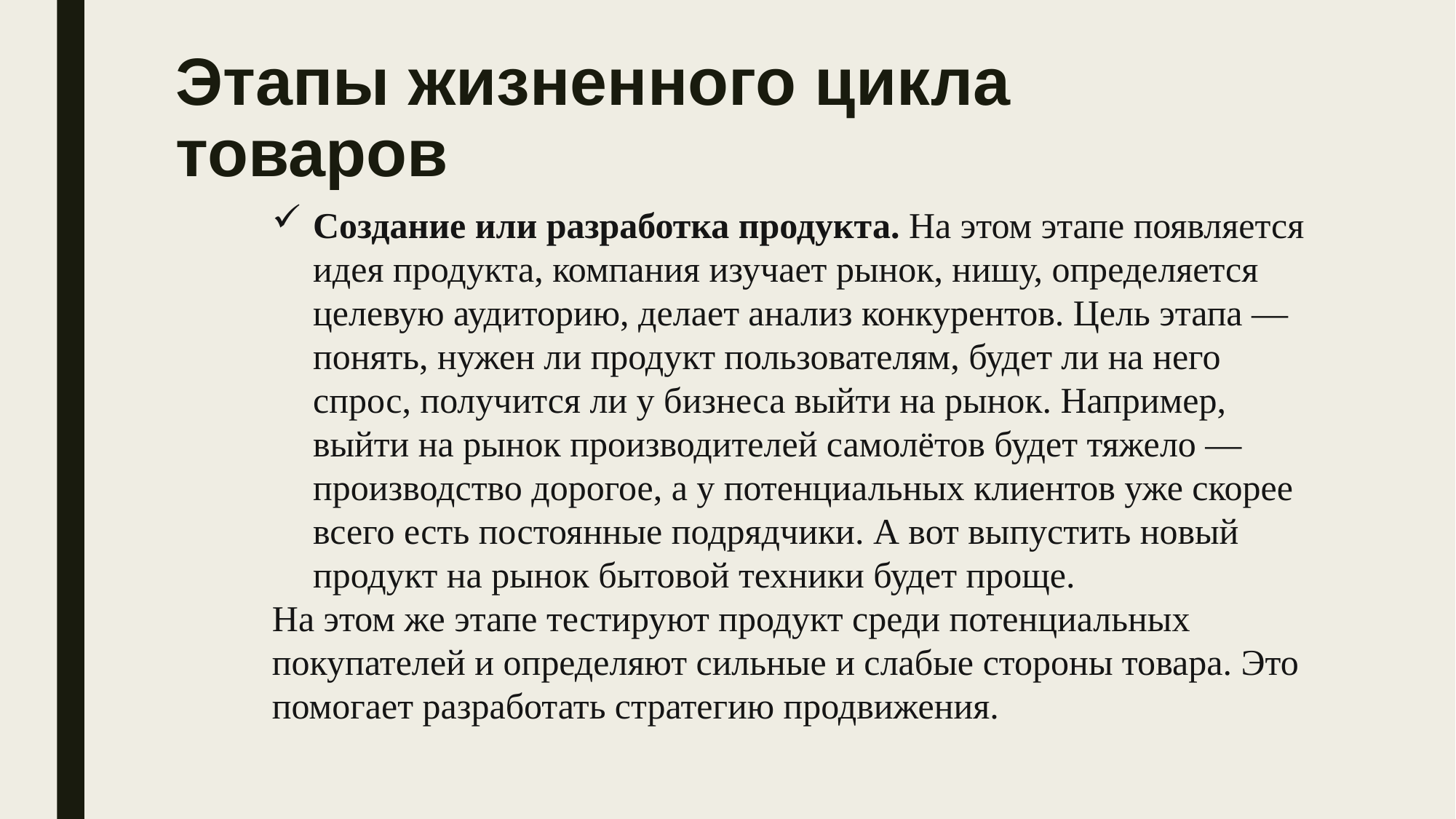

# Этапы жизненного цикла товаров
Создание или разработка продукта. На этом этапе появляется идея продукта, компания изучает рынок, нишу, определяется целевую аудиторию, делает анализ конкурентов. Цель этапа — понять, нужен ли продукт пользователям, будет ли на него спрос, получится ли у бизнеса выйти на рынок. Например, выйти на рынок производителей самолётов будет тяжело — производство дорогое, а у потенциальных клиентов уже скорее всего есть постоянные подрядчики. А вот выпустить новый продукт на рынок бытовой техники будет проще.
На этом же этапе тестируют продукт среди потенциальных покупателей и определяют сильные и слабые стороны товара. Это помогает разработать стратегию продвижения.